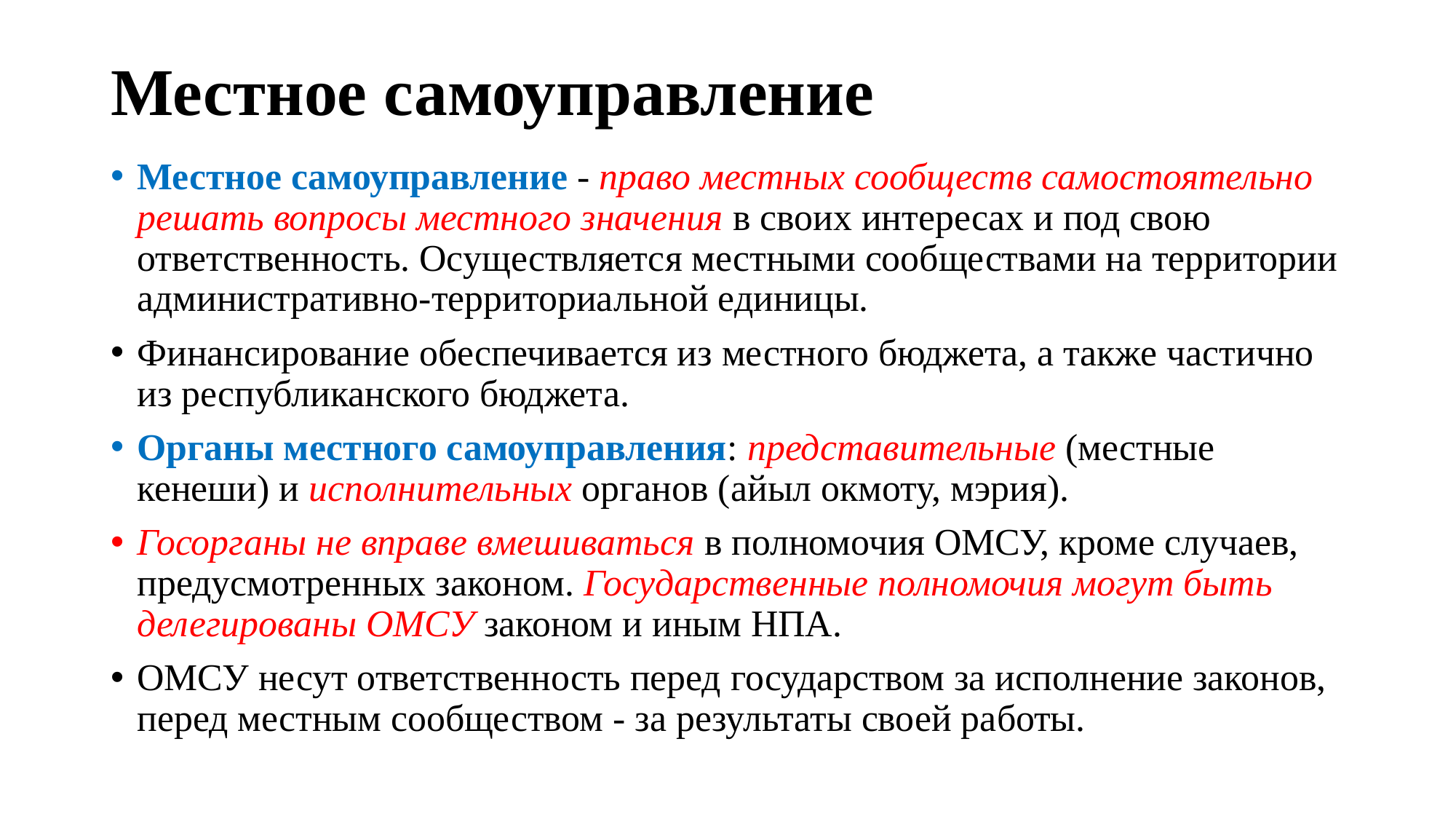

# Местное самоуправление
Местное самоуправление - право местных сообществ самостоятельно решать вопросы местного значения в своих интересах и под свою ответственность. Осуществляется местными сообществами на территории административно-территориальной единицы.
Финансирование обеспечивается из местного бюджета, а также частично из республиканского бюджета.
Органы местного самоуправления: представительные (местные кенеши) и исполнительных органов (айыл окмоту, мэрия).
Госорганы не вправе вмешиваться в полномочия ОМСУ, кроме случаев, предусмотренных законом. Государственные полномочия могут быть делегированы ОМСУ законом и иным НПА.
ОМСУ несут ответственность перед государством за исполнение законов, перед местным сообществом - за результаты своей работы.